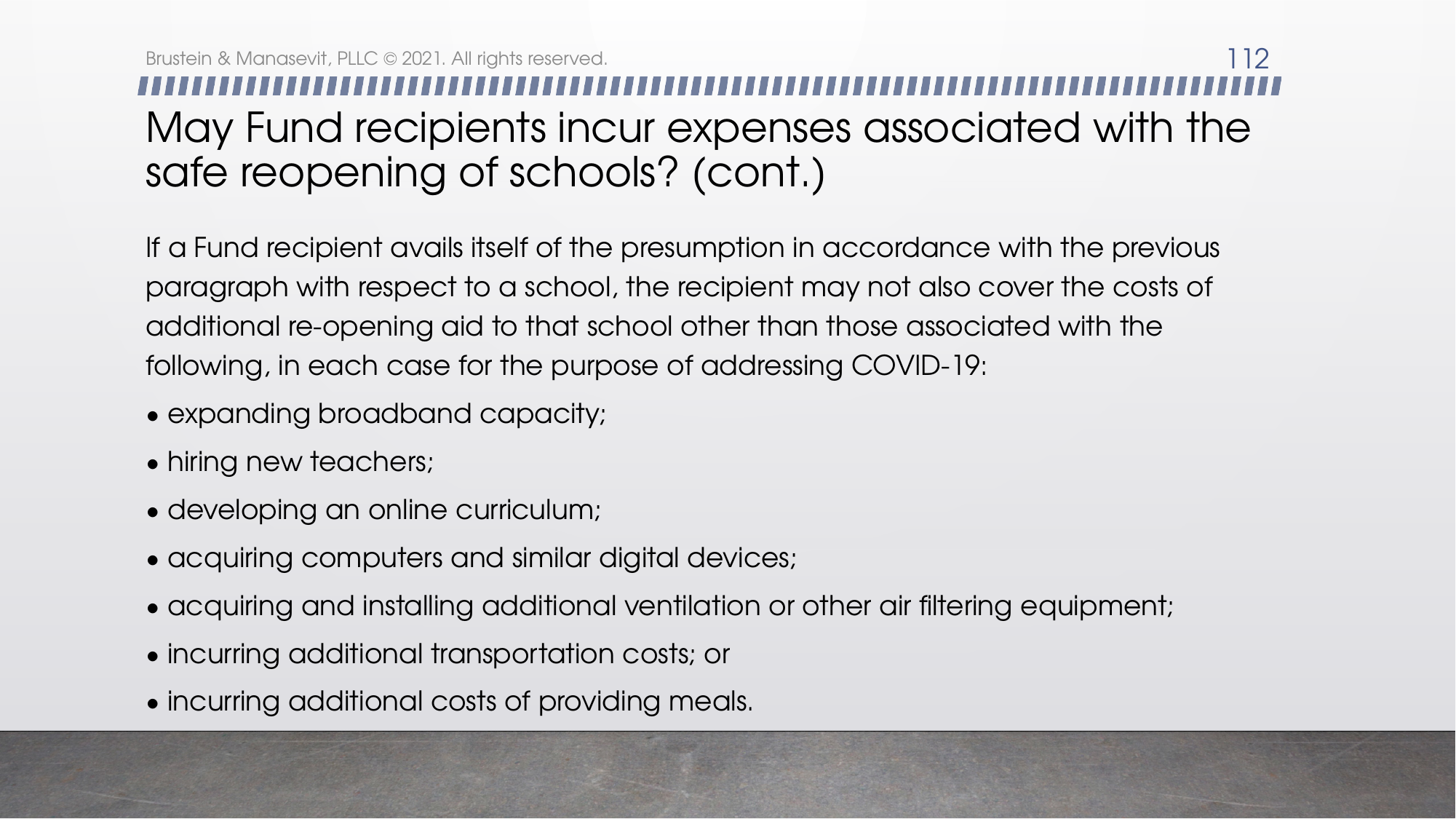

112
Brustein & Manasevit, PLLC © 2021. All rights reserved.
# May Fund recipients incur expenses associated with the safe reopening of schools? (cont.)
If a Fund recipient avails itself of the presumption in accordance with the previous paragraph with respect to a school, the recipient may not also cover the costs of additional re-opening aid to that school other than those associated with the following, in each case for the purpose of addressing COVID-19:
• expanding broadband capacity;
• hiring new teachers;
• developing an online curriculum;
• acquiring computers and similar digital devices;
• acquiring and installing additional ventilation or other air filtering equipment;
• incurring additional transportation costs; or
• incurring additional costs of providing meals.